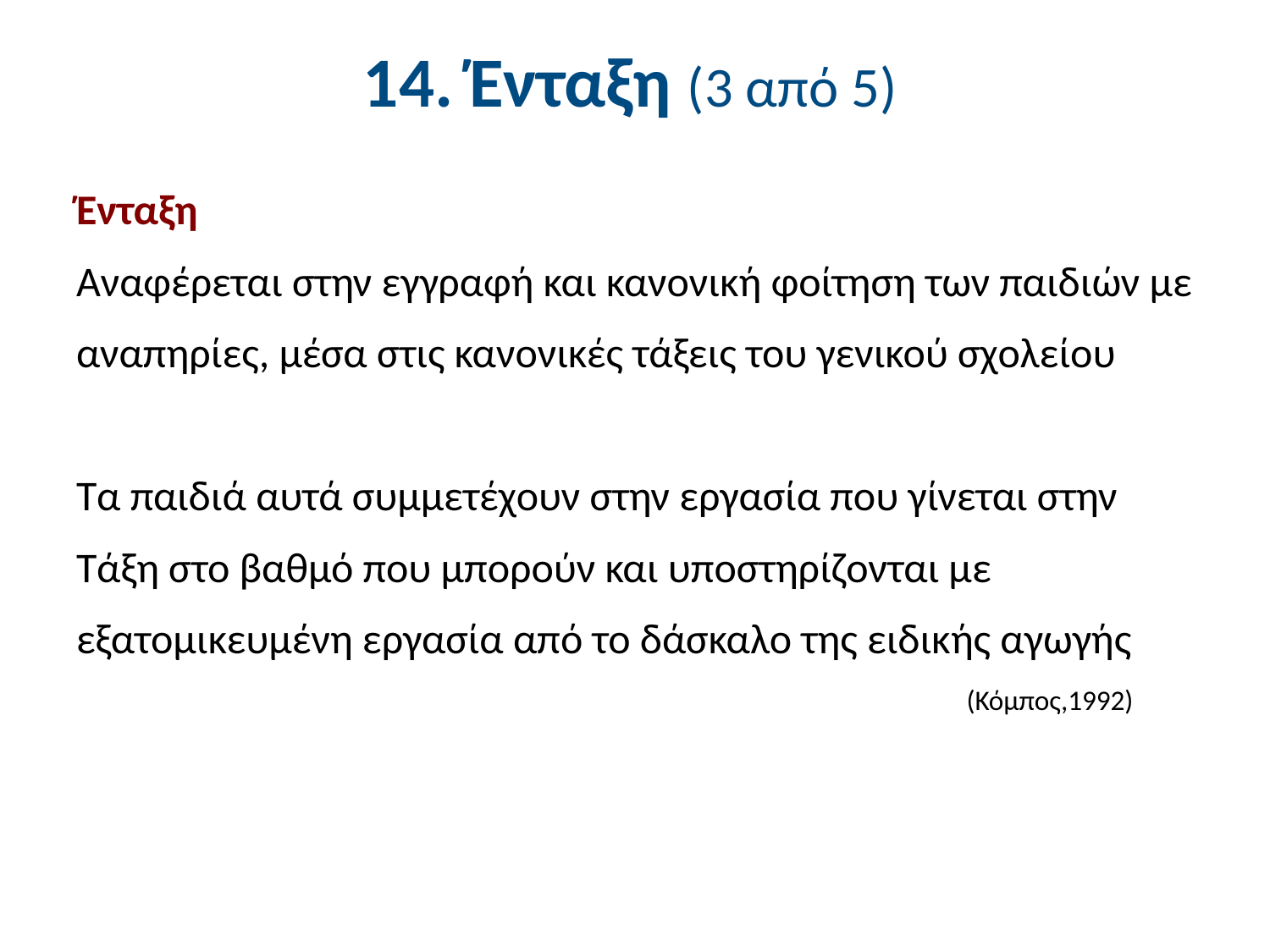

# 14. Ένταξη (3 από 5)
Ένταξη
Αναφέρεται στην εγγραφή και κανονική φοίτηση των παιδιών με
αναπηρίες, μέσα στις κανονικές τάξεις του γενικού σχολείου

Τα παιδιά αυτά συμμετέχουν στην εργασία που γίνεται στην
Τάξη στο βαθμό που μπορούν και υποστηρίζονται με
εξατομικευμένη εργασία από το δάσκαλο της ειδικής αγωγής

(Κόμπος,1992)